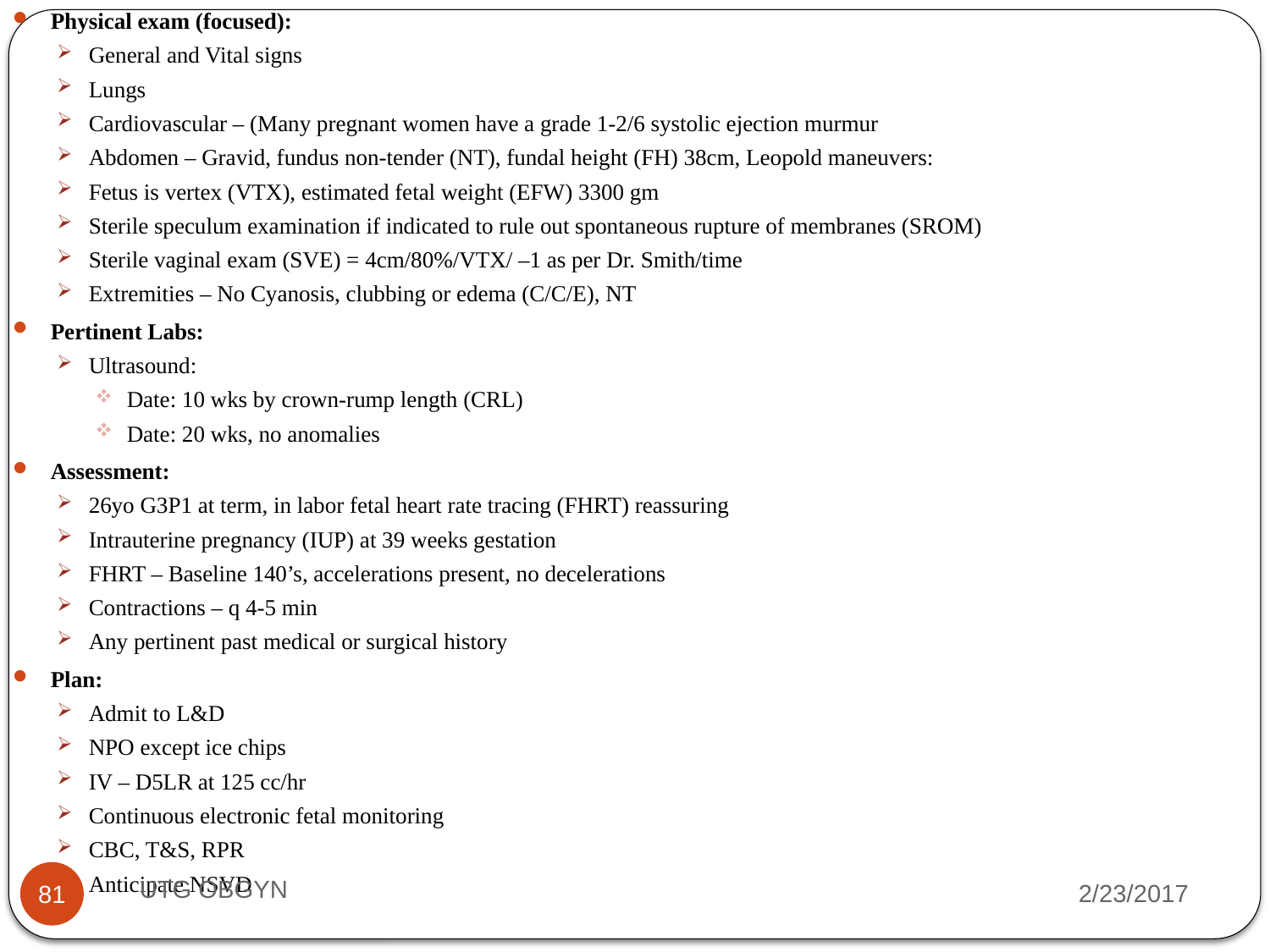

Physical exam (focused):
General and Vital signs
Lungs
Cardiovascular – (Many pregnant women have a grade 1-2/6 systolic ejection murmur
Abdomen – Gravid, fundus non-tender (NT), fundal height (FH) 38cm, Leopold maneuvers:
Fetus is vertex (VTX), estimated fetal weight (EFW) 3300 gm
Sterile speculum examination if indicated to rule out spontaneous rupture of membranes (SROM)
Sterile vaginal exam (SVE) = 4cm/80%/VTX/ –1 as per Dr. Smith/time
Extremities – No Cyanosis, clubbing or edema (C/C/E), NT
Pertinent Labs:
Ultrasound:
Date: 10 wks by crown-rump length (CRL)
Date: 20 wks, no anomalies
Assessment:
26yo G3P1 at term, in labor fetal heart rate tracing (FHRT) reassuring
Intrauterine pregnancy (IUP) at 39 weeks gestation
FHRT – Baseline 140’s, accelerations present, no decelerations
Contractions – q 4-5 min
Any pertinent past medical or surgical history
Plan:
Admit to L&D
NPO except ice chips
IV – D5LR at 125 cc/hr
Continuous electronic fetal monitoring
CBC, T&S, RPR
Anticipate NSVD
UTG OBGYN
2/23/2017
81